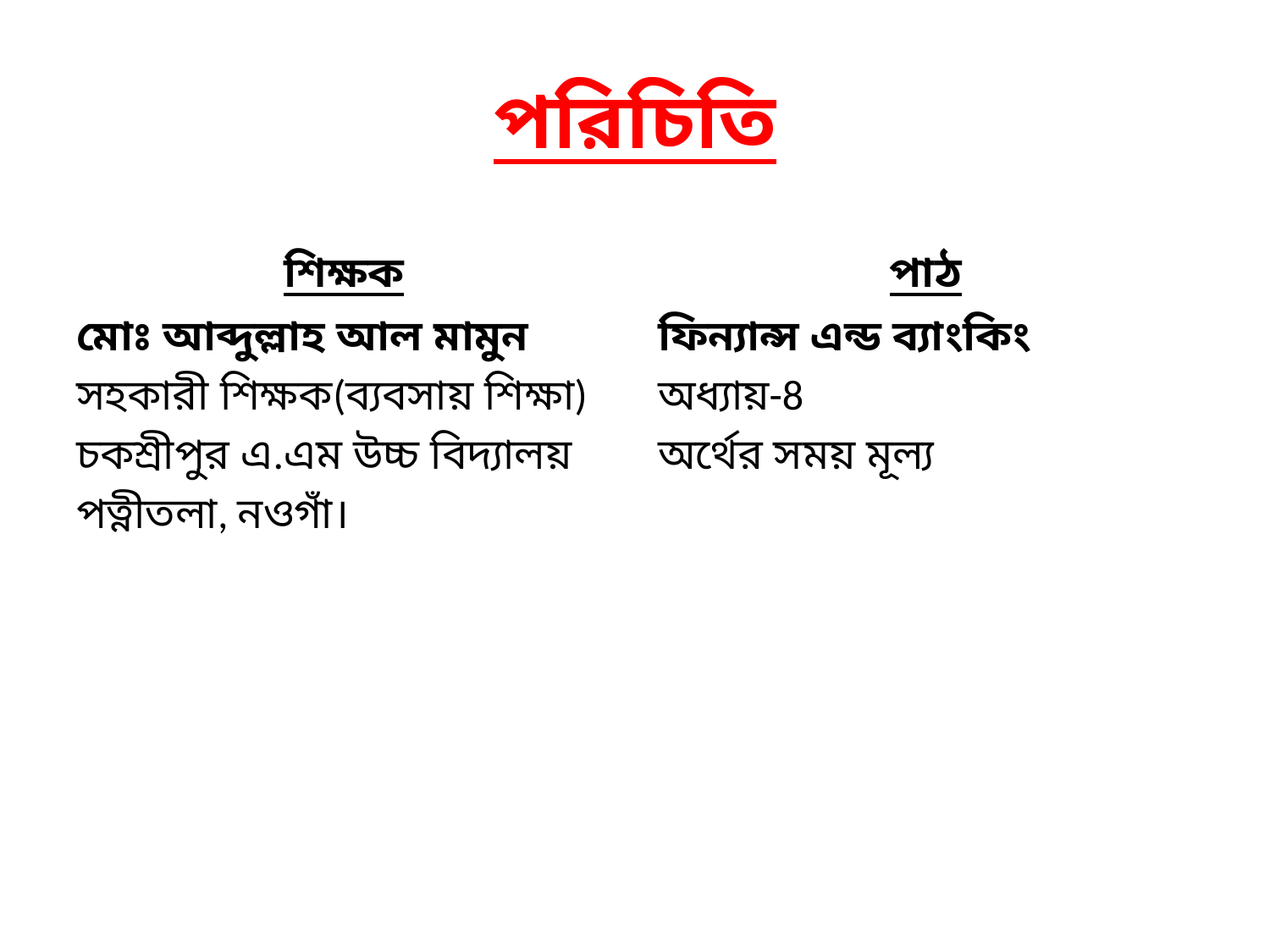

# পরিচিতি
শিক্ষক
পাঠ
মোঃ আব্দুল্লাহ আল মামুন
সহকারী শিক্ষক(ব্যবসায় শিক্ষা)
চকশ্রীপুর এ.এম উচ্চ বিদ্যালয়
পত্নীতলা, নওগাঁ।

ফিন্যান্স এন্ড ব্যাংকিং
অধ্যায়-8
অর্থের সময় মূল্য